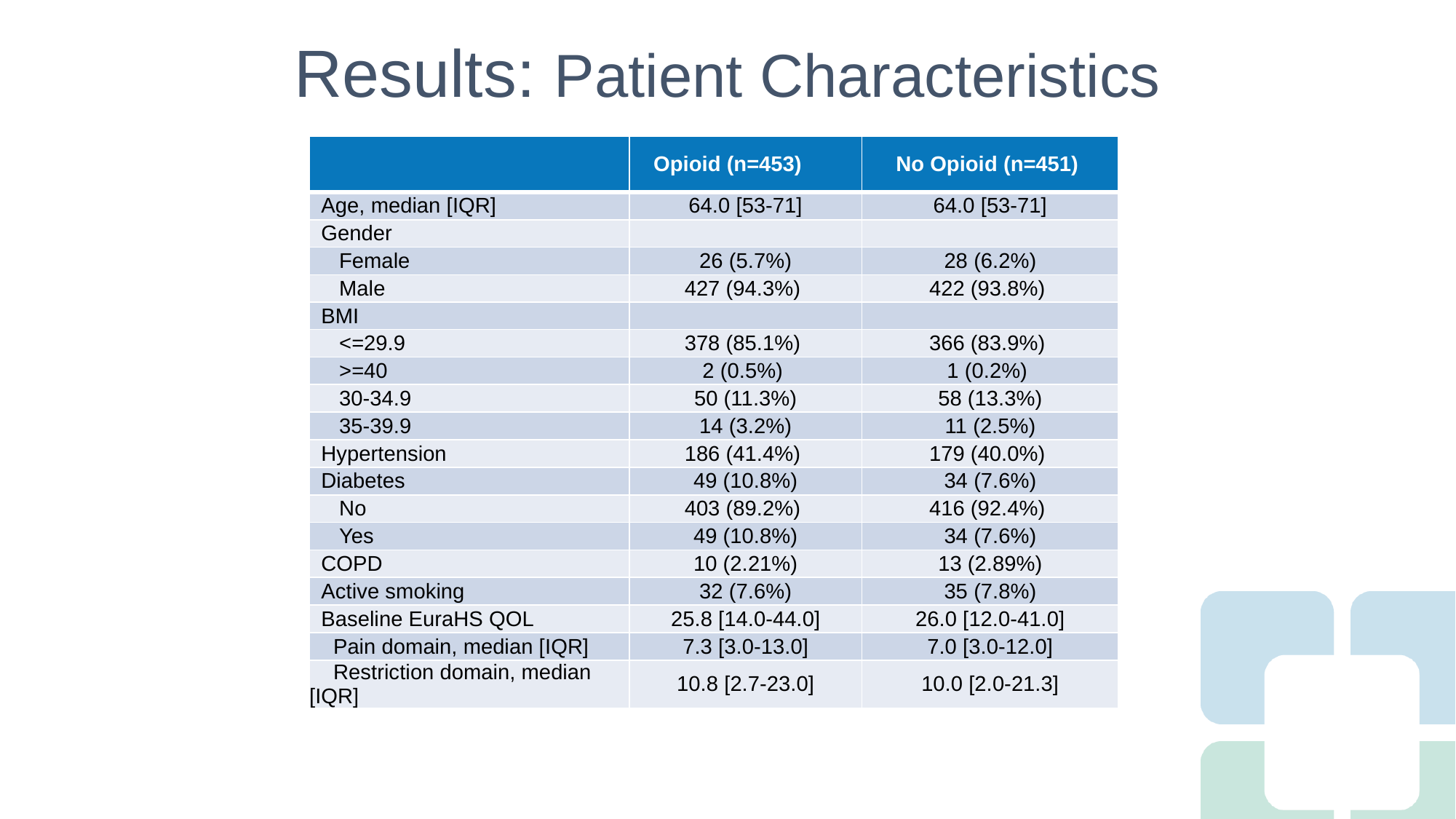

# Results: Patient Characteristics
|  | Opioid (n=453) | No Opioid (n=451) |
| --- | --- | --- |
| Age, median [IQR] | 64.0 [53-71] | 64.0 [53-71] |
| Gender |  |  |
| Female | 26 (5.7%) | 28 (6.2%) |
| Male | 427 (94.3%) | 422 (93.8%) |
| BMI |  |  |
| <=29.9 | 378 (85.1%) | 366 (83.9%) |
| >=40 | 2 (0.5%) | 1 (0.2%) |
| 30-34.9 | 50 (11.3%) | 58 (13.3%) |
| 35-39.9 | 14 (3.2%) | 11 (2.5%) |
| Hypertension | 186 (41.4%) | 179 (40.0%) |
| Diabetes | 49 (10.8%) | 34 (7.6%) |
| No | 403 (89.2%) | 416 (92.4%) |
| Yes | 49 (10.8%) | 34 (7.6%) |
| COPD | 10 (2.21%) | 13 (2.89%) |
| Active smoking | 32 (7.6%) | 35 (7.8%) |
| Baseline EuraHS QOL | 25.8 [14.0-44.0] | 26.0 [12.0-41.0] |
| Pain domain, median [IQR] | 7.3 [3.0-13.0] | 7.0 [3.0-12.0] |
| Restriction domain, median [IQR] | 10.8 [2.7-23.0] | 10.0 [2.0-21.3] |